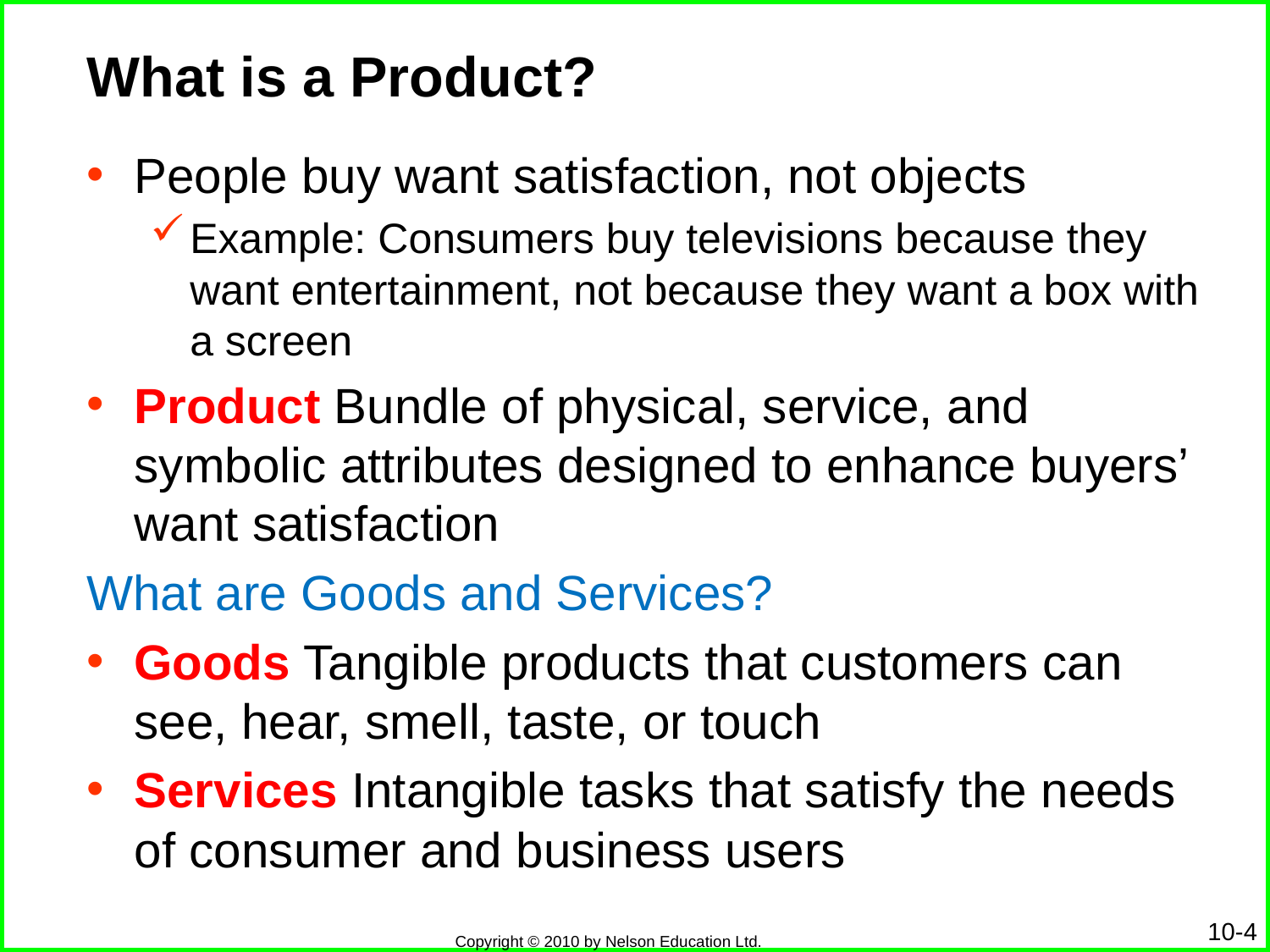

# What is a Product?
People buy want satisfaction, not objects
Example: Consumers buy televisions because they want entertainment, not because they want a box with a screen
Product Bundle of physical, service, and symbolic attributes designed to enhance buyers’ want satisfaction
What are Goods and Services?
Goods Tangible products that customers can see, hear, smell, taste, or touch
Services Intangible tasks that satisfy the needs of consumer and business users

10-4